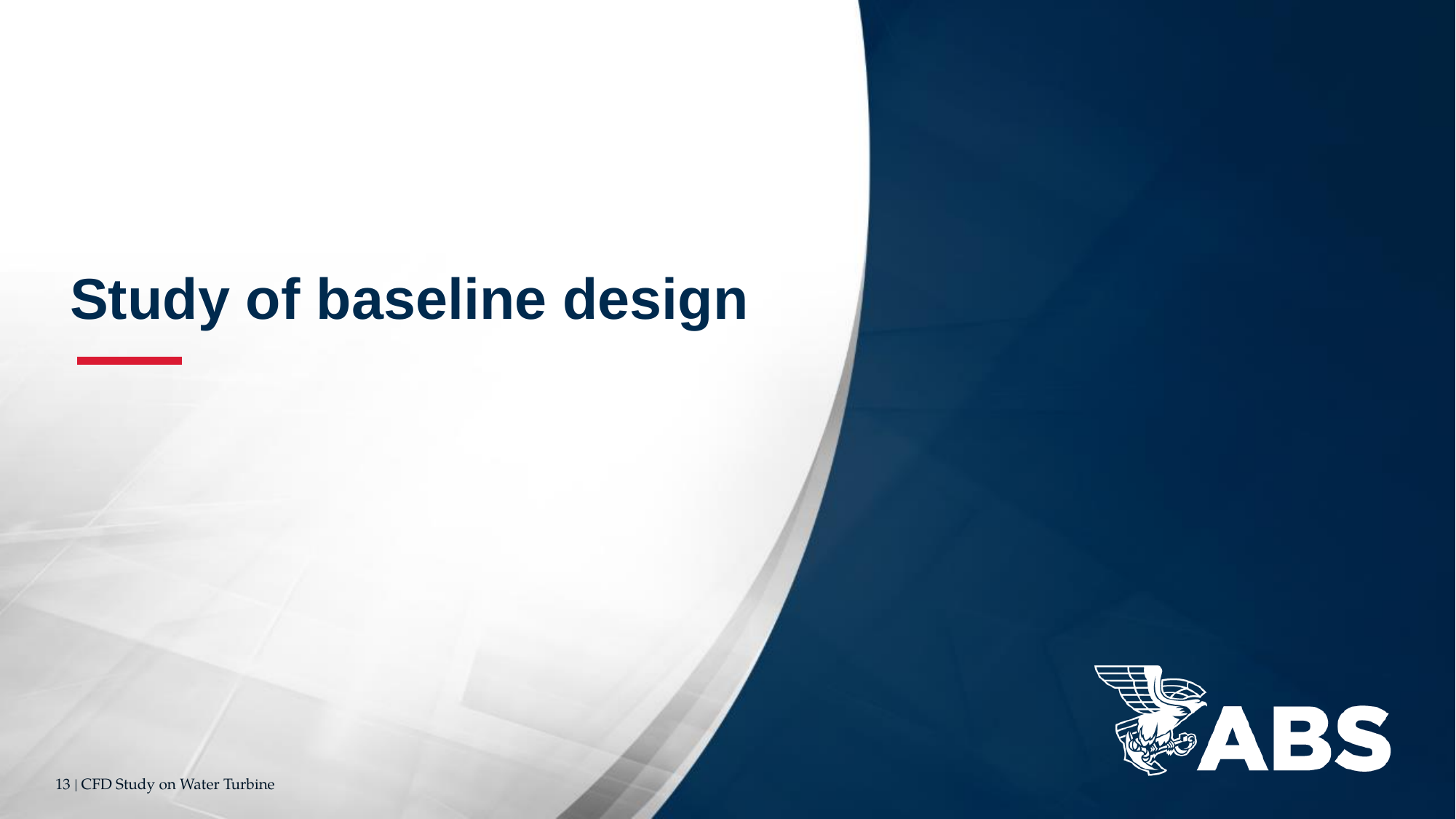

Study of baseline design
13 | CFD Study on Water Turbine